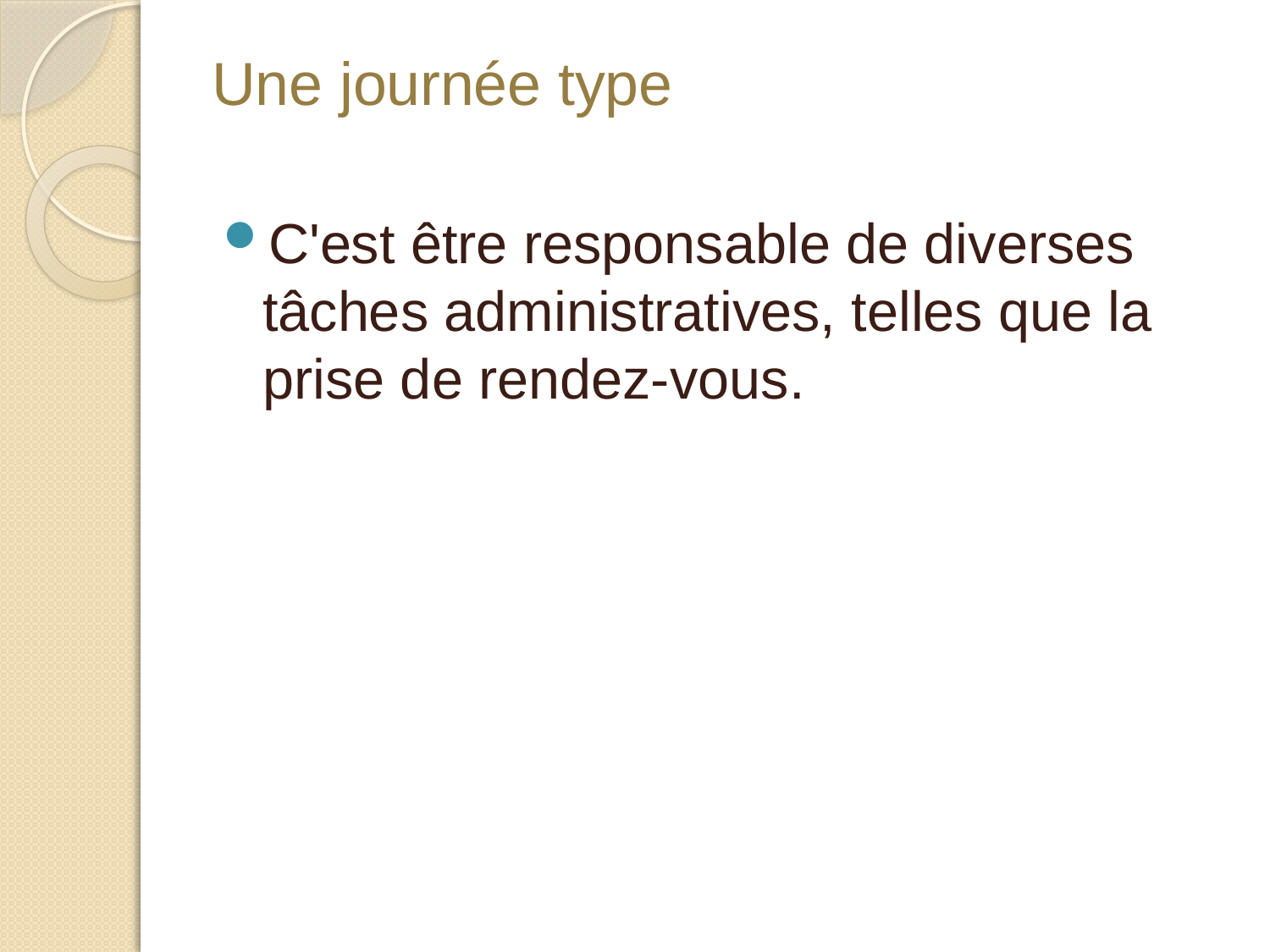

# Une journée type
C'est être responsable de diverses tâches administratives, telles que la prise de rendez-vous.